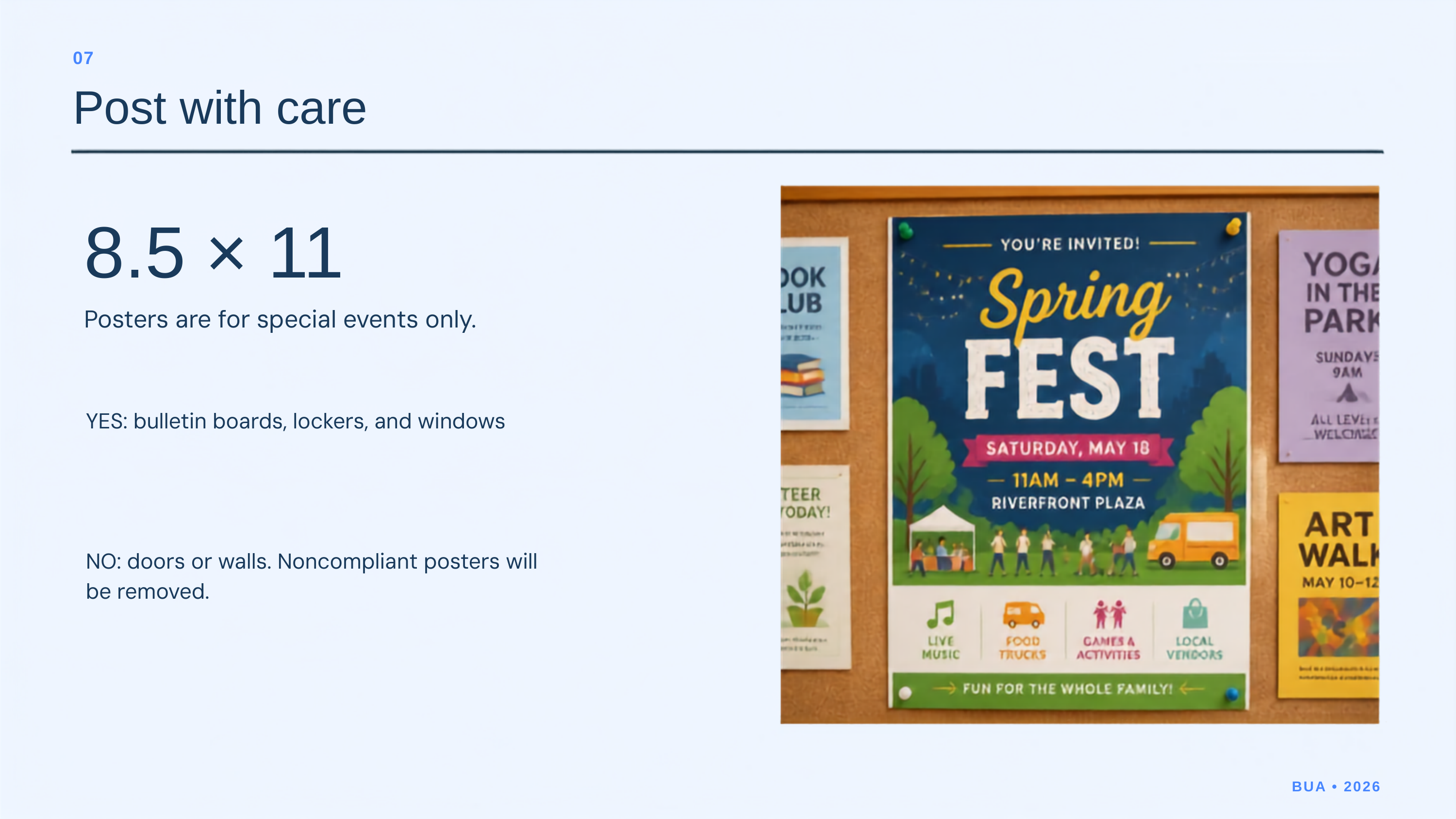

07
Post with care

8.5 × 11
Posters are for special events only.
YES: bulletin boards, lockers, and windows
NO: doors or walls. Noncompliant posters will be removed.
BUA • 2026